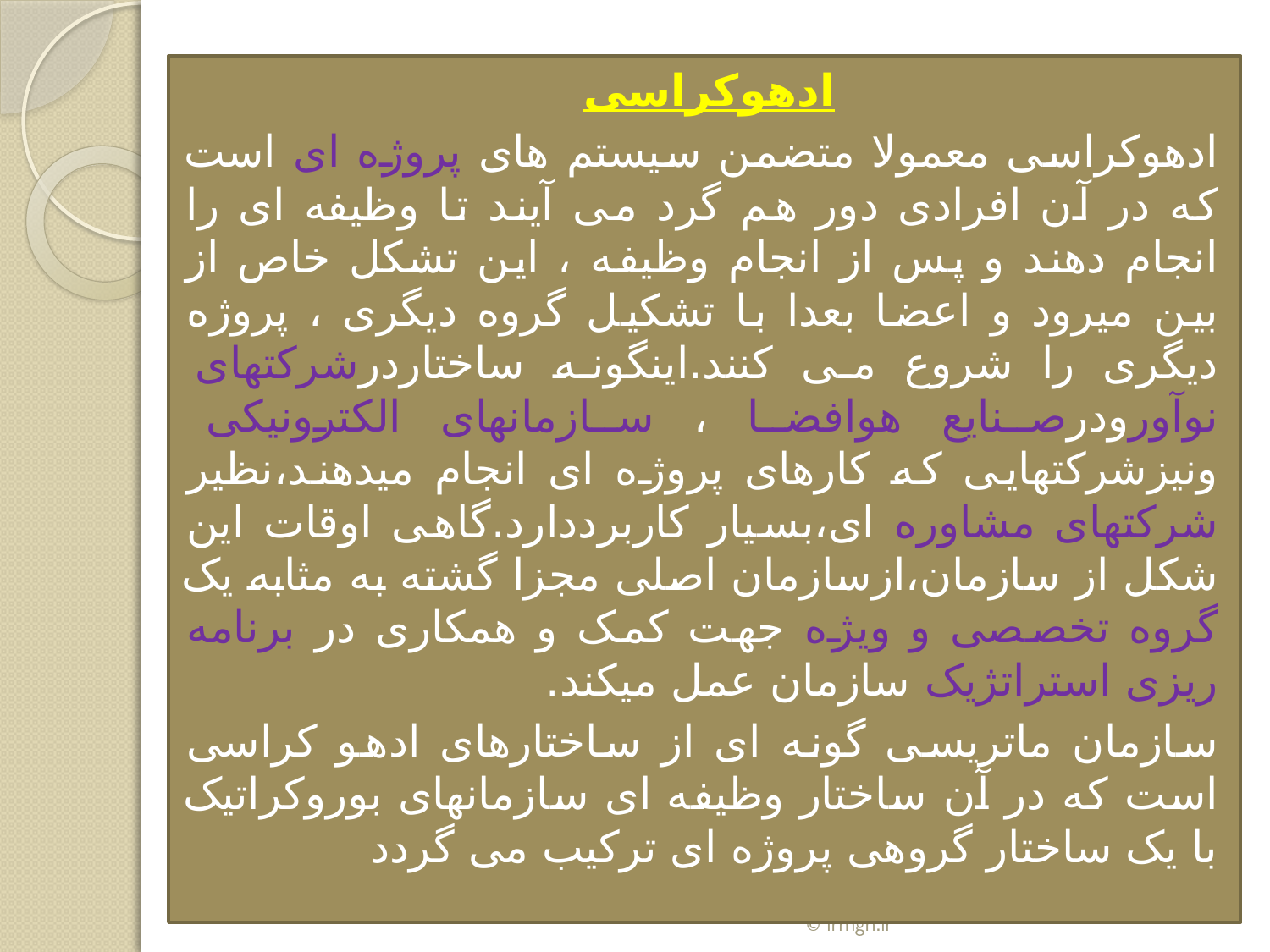

ادهوکراسی
ادهوکراسی معمولا متضمن سیستم های پروژه ای است که در آن افرادی دور هم گرد می آیند تا وظیفه ای را انجام دهند و پس از انجام وظیفه ، این تشکل خاص از بین میرود و اعضا بعدا با تشکیل گروه دیگری ، پروژه دیگری را شروع می کنند.اینگونه ساختاردرشرکتهای نوآورودرصنایع هوافضا ، سازمانهای الکترونیکی ونیزشرکتهایی که کارهای پروژه ای انجام میدهند،نظیر شرکتهای مشاوره ای،بسیار کاربرددارد.گاهی اوقات این شکل از سازمان،ازسازمان اصلی مجزا گشته به مثابه یک گروه تخصصی و ویژه جهت کمک و همکاری در برنامه ریزی استراتژیک سازمان عمل میکند.
سازمان ماتریسی گونه ای از ساختارهای ادهو کراسی است که در آن ساختار وظیفه ای سازمانهای بوروکراتیک با یک ساختار گروهی پروژه ای ترکیب می گردد
© irmgn.ir